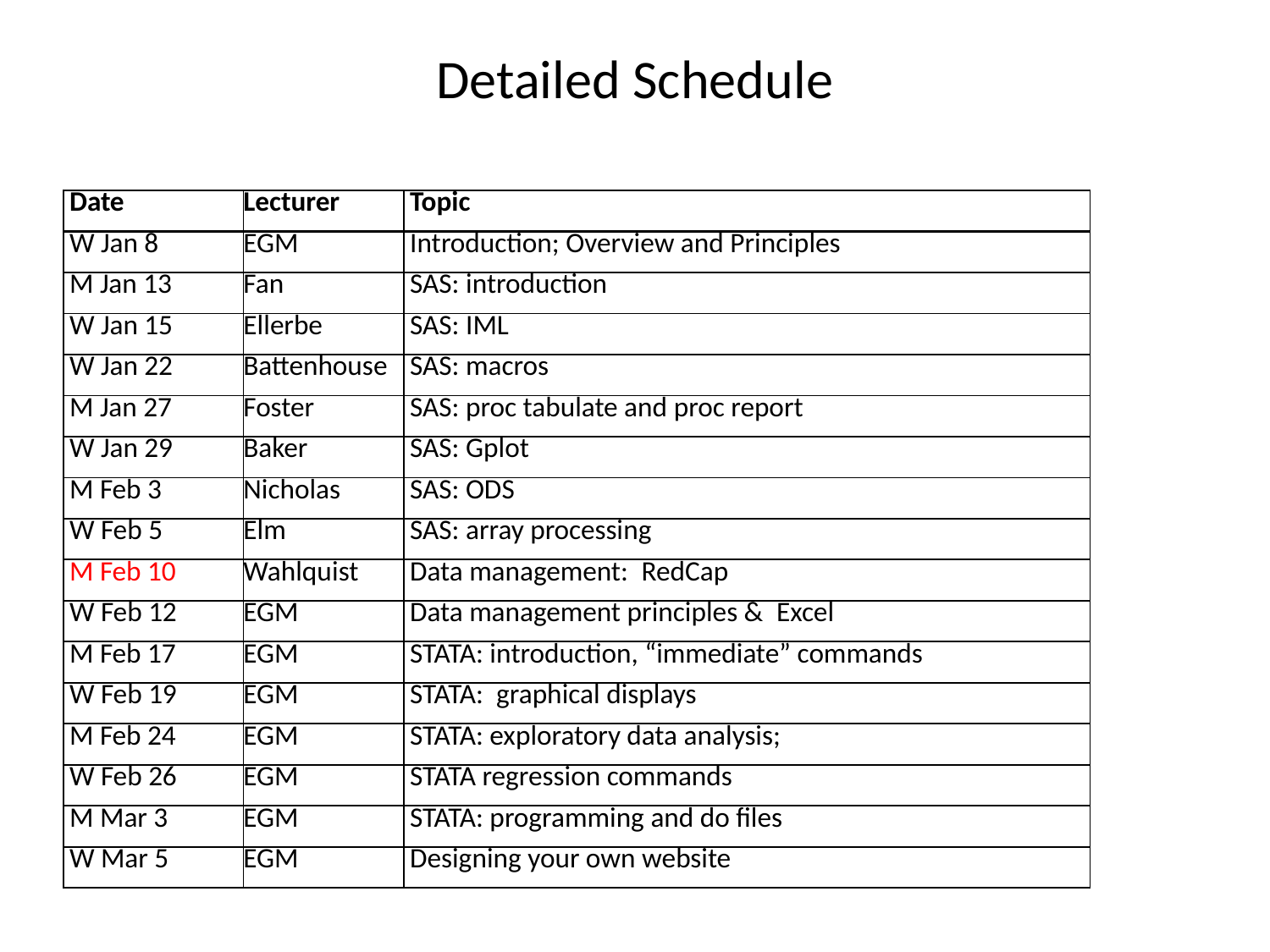

# Detailed Schedule
| Date | Lecturer | Topic |
| --- | --- | --- |
| W Jan 8 | EGM | Introduction; Overview and Principles |
| M Jan 13 | Fan | SAS: introduction |
| W Jan 15 | Ellerbe | SAS: IML |
| W Jan 22 | Battenhouse | SAS: macros |
| M Jan 27 | Foster | SAS: proc tabulate and proc report |
| W Jan 29 | Baker | SAS: Gplot |
| M Feb 3 | Nicholas | SAS: ODS |
| W Feb 5 | Elm | SAS: array processing |
| M Feb 10 | Wahlquist | Data management:  RedCap |
| W Feb 12 | EGM | Data management principles &  Excel |
| M Feb 17 | EGM | STATA: introduction, “immediate” commands |
| W Feb 19 | EGM | STATA:  graphical displays |
| M Feb 24 | EGM | STATA: exploratory data analysis; |
| W Feb 26 | EGM | STATA regression commands |
| M Mar 3 | EGM | STATA: programming and do files |
| W Mar 5 | EGM | Designing your own website |